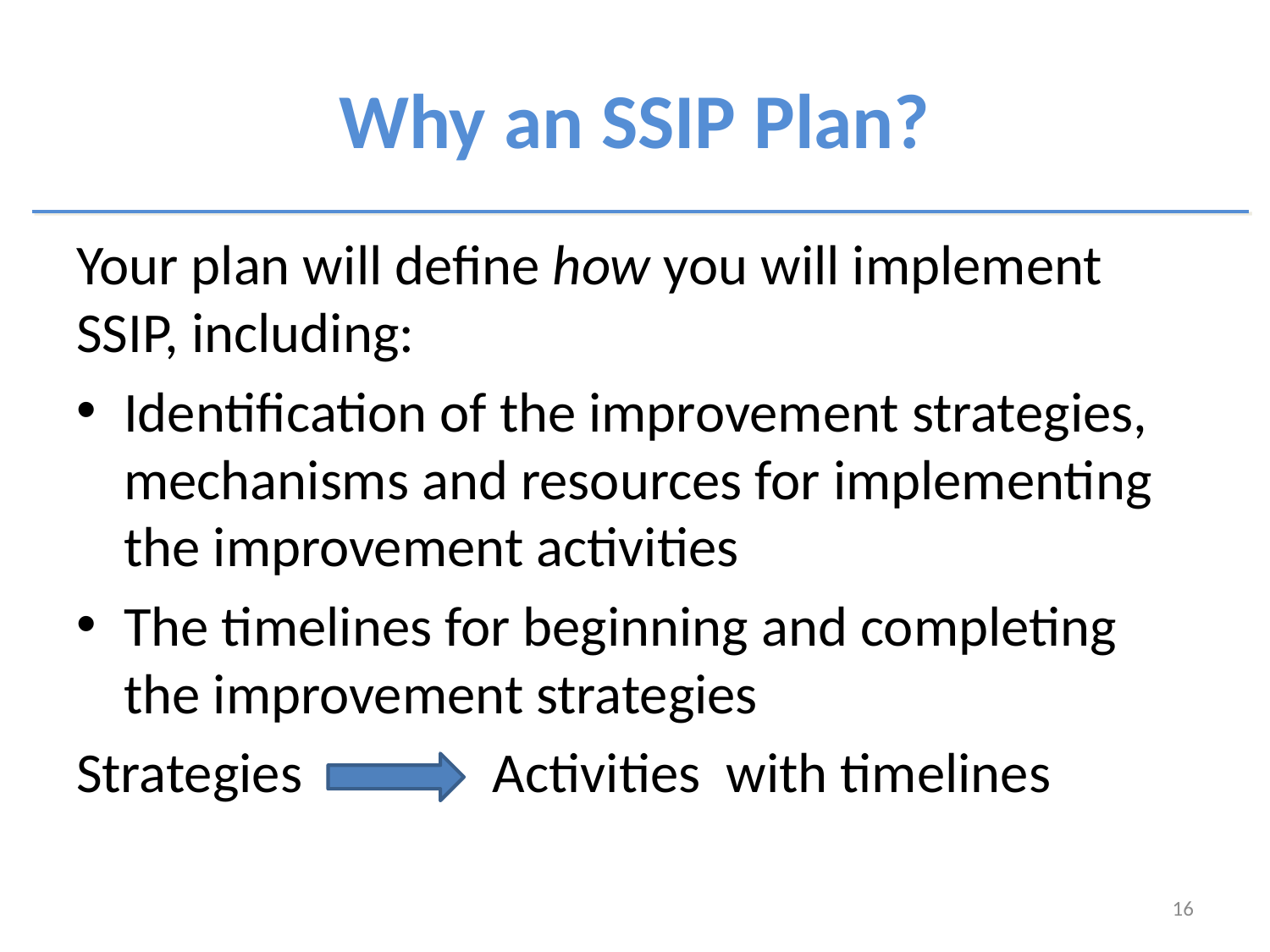

# Why an SSIP Plan?
Your plan will define how you will implement  SSIP, including:
Identification of the improvement strategies, mechanisms and resources for implementing the improvement activities
The timelines for beginning and completing the improvement strategies
Strategies               Activities  with timelines

16